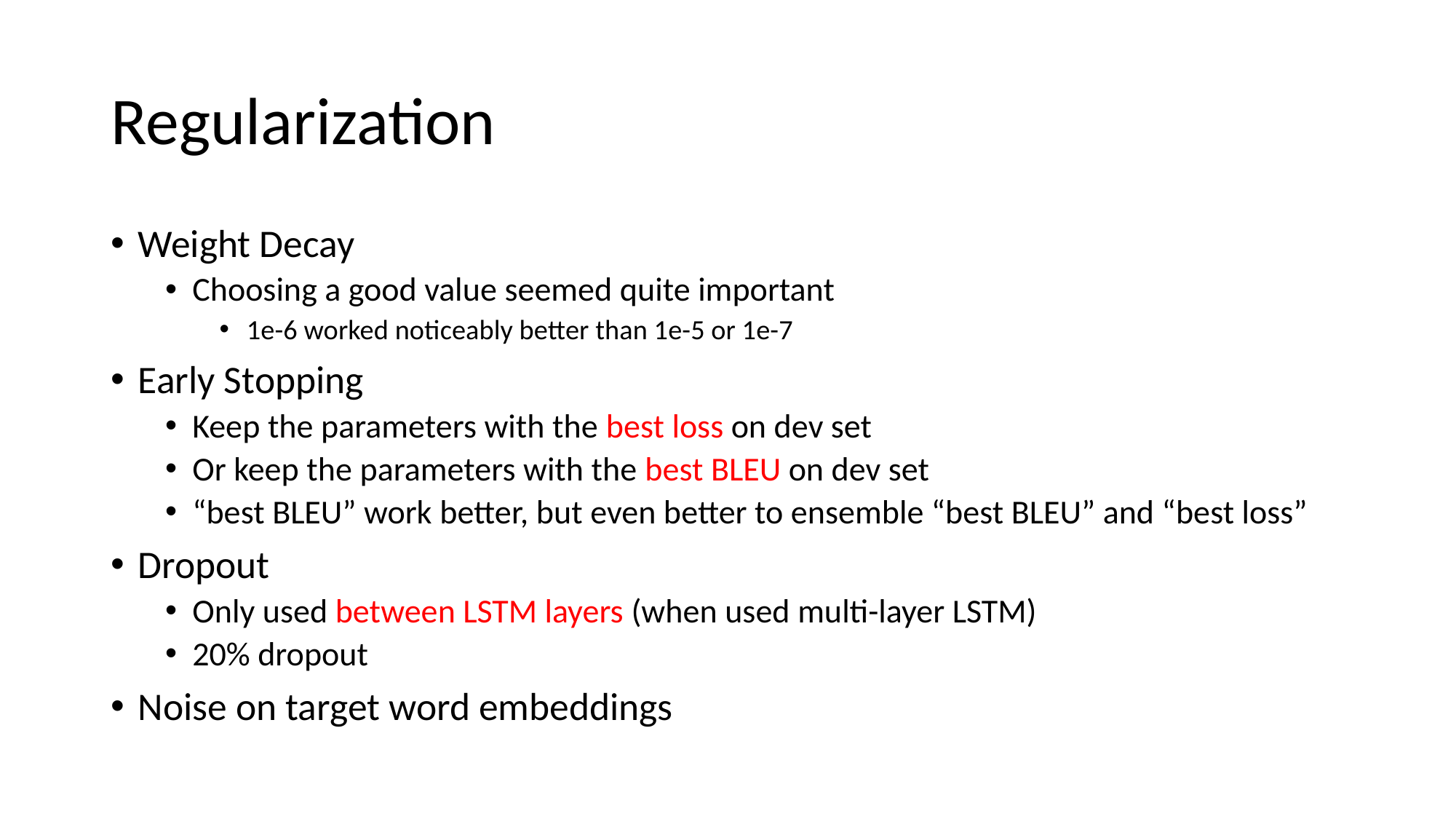

# Regularization
Weight Decay
Choosing a good value seemed quite important
1e-6 worked noticeably better than 1e-5 or 1e-7
Early Stopping
Keep the parameters with the best loss on dev set
Or keep the parameters with the best BLEU on dev set
“best BLEU” work better, but even better to ensemble “best BLEU” and “best loss”
Dropout
Only used between LSTM layers (when used multi-layer LSTM)
20% dropout
Noise on target word embeddings